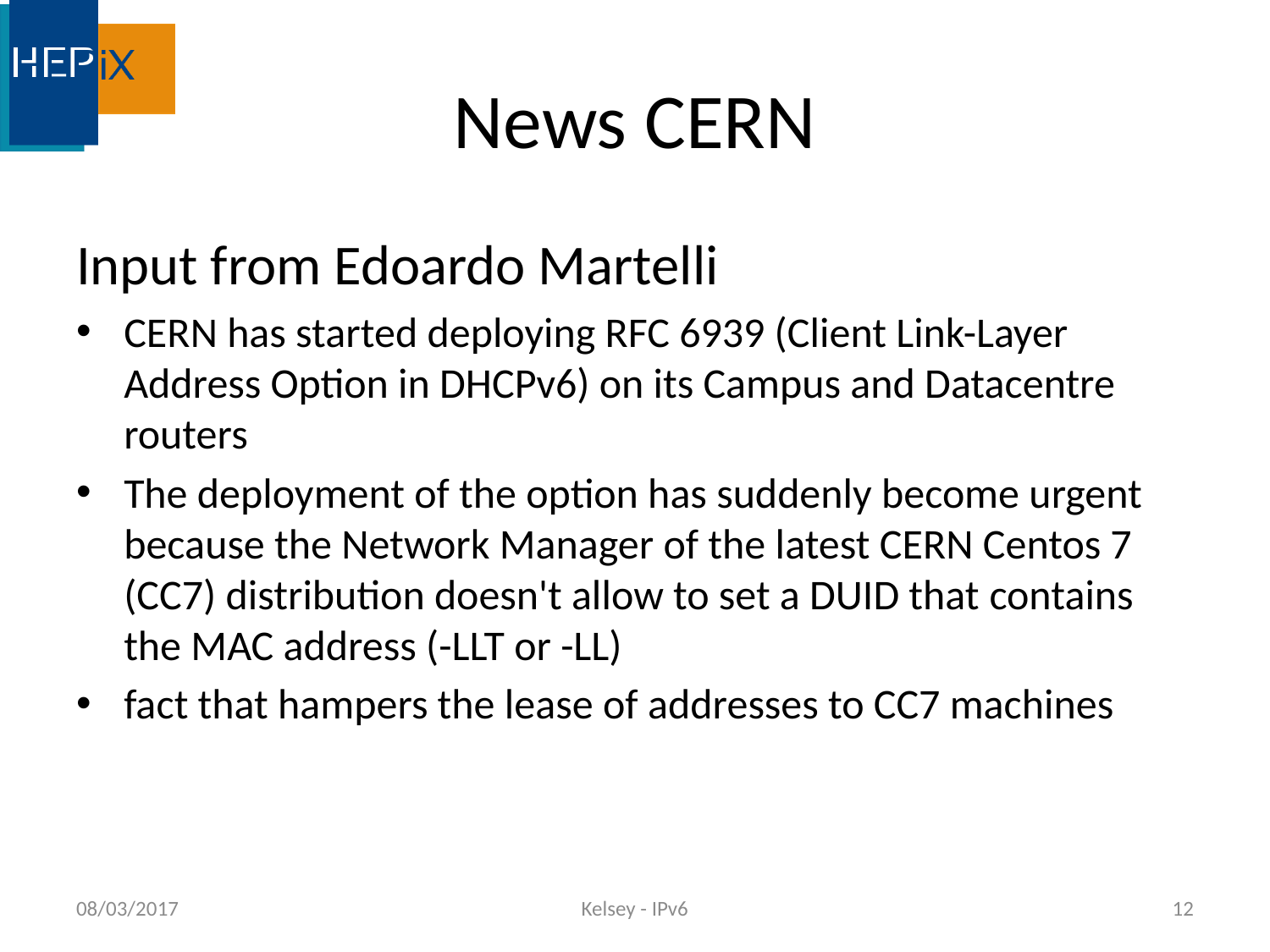

# News CERN
Input from Edoardo Martelli
CERN has started deploying RFC 6939 (Client Link-Layer Address Option in DHCPv6) on its Campus and Datacentre routers
The deployment of the option has suddenly become urgent because the Network Manager of the latest CERN Centos 7 (CC7) distribution doesn't allow to set a DUID that contains the MAC address (-LLT or -LL)
fact that hampers the lease of addresses to CC7 machines

08/03/2017
Kelsey - IPv6
12